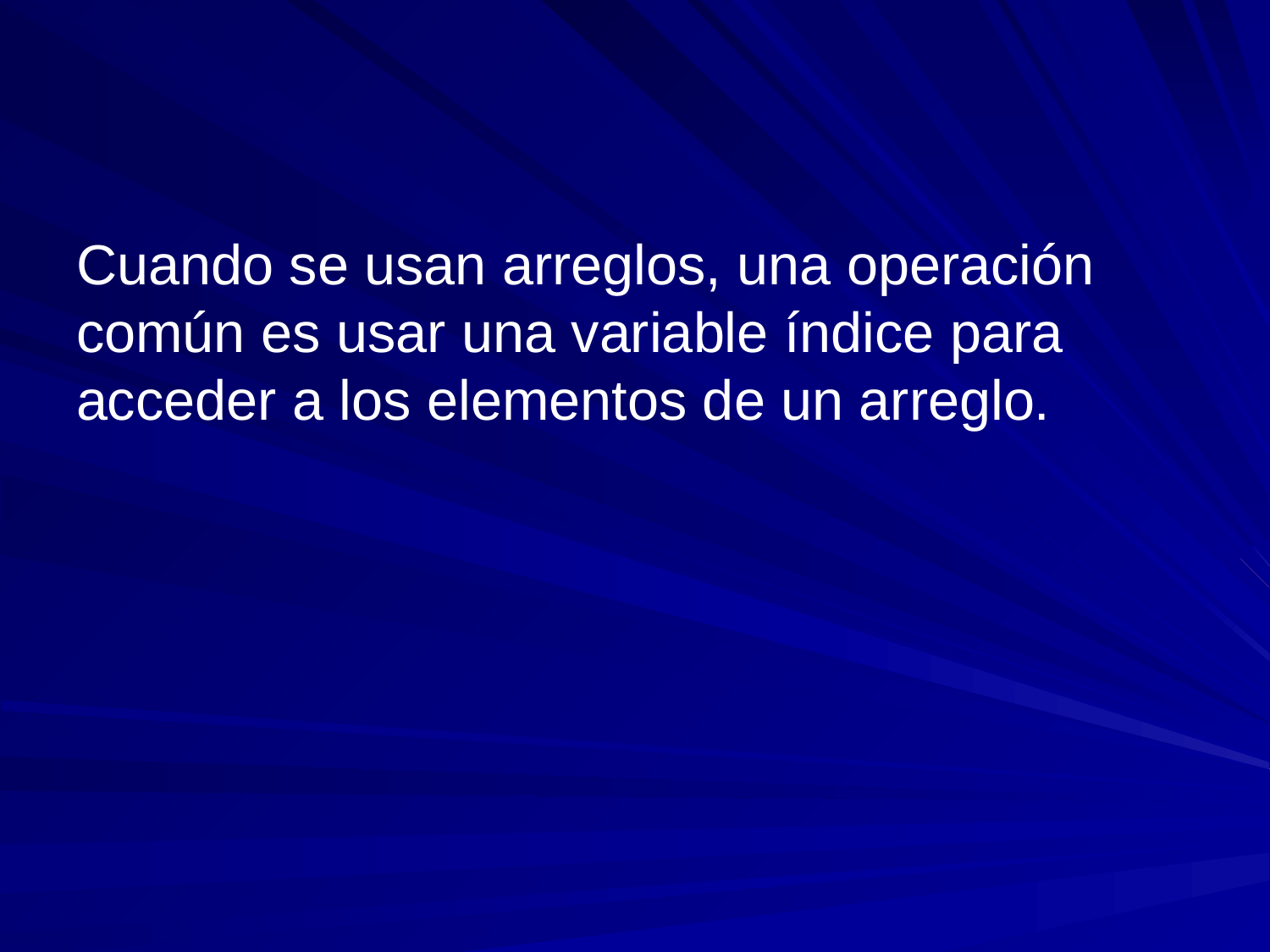

#
Cuando se usan arreglos, una operación común es usar una variable índice para acceder a los elementos de un arreglo.